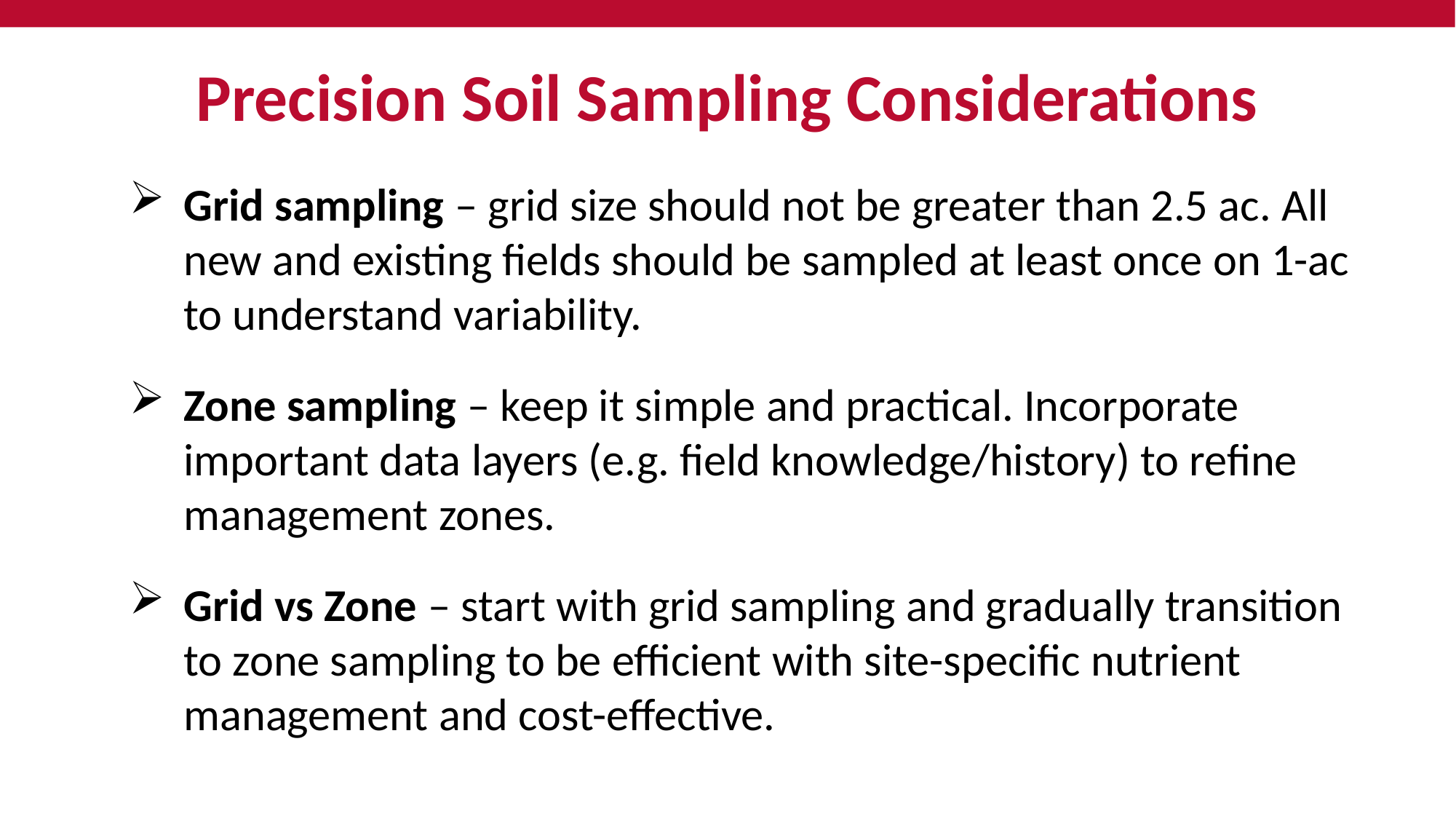

# Precision Soil Sampling Considerations
Grid sampling – grid size should not be greater than 2.5 ac. All new and existing fields should be sampled at least once on 1-ac to understand variability.
Zone sampling – keep it simple and practical. Incorporate important data layers (e.g. field knowledge/history) to refine management zones.
Grid vs Zone – start with grid sampling and gradually transition to zone sampling to be efficient with site-specific nutrient management and cost-effective.
31